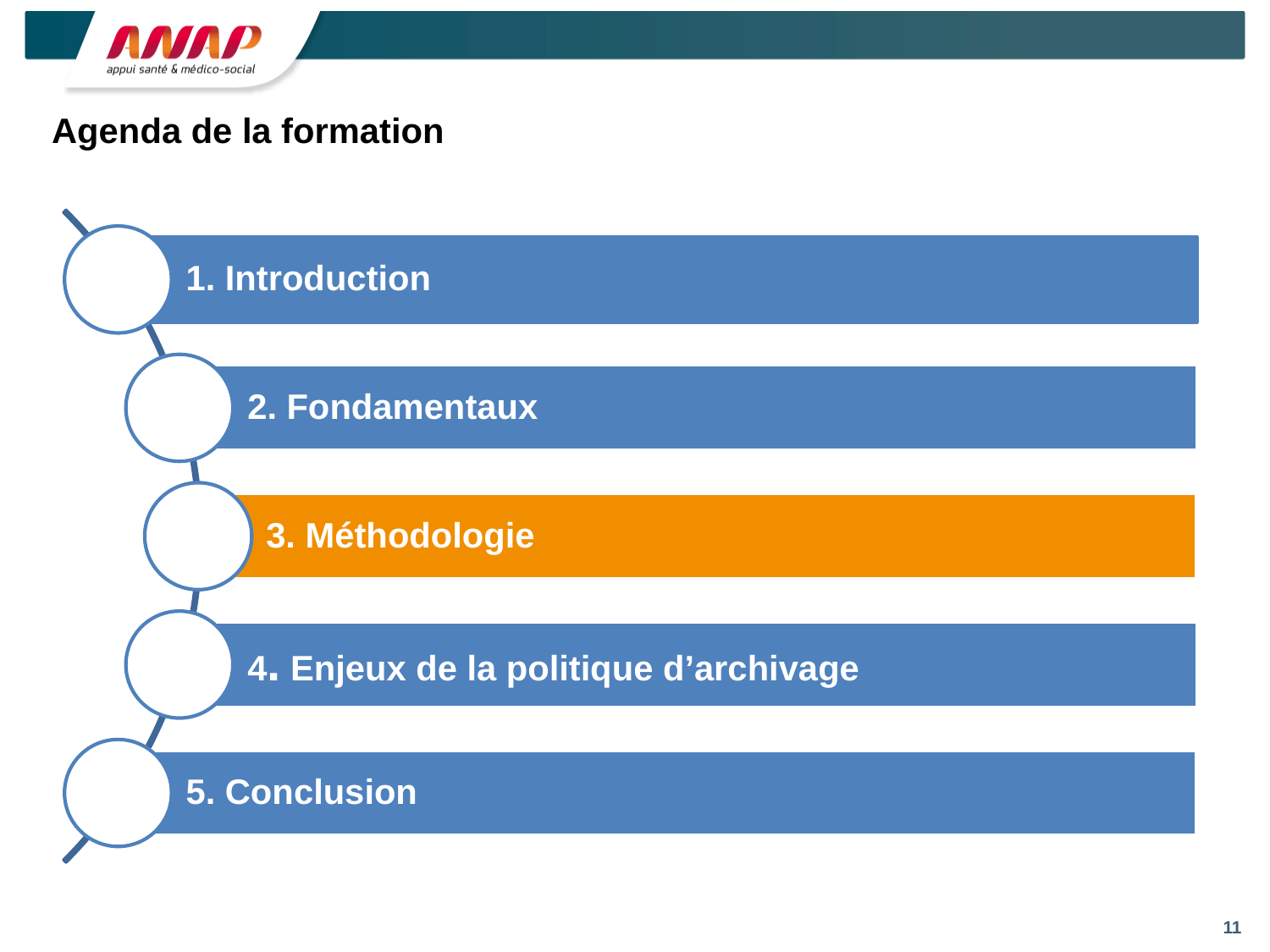

# Agenda de la formation
1. Introduction
2. Fondamentaux
3. Méthodologie
4. Enjeux de la politique d’archivage
5. Conclusion